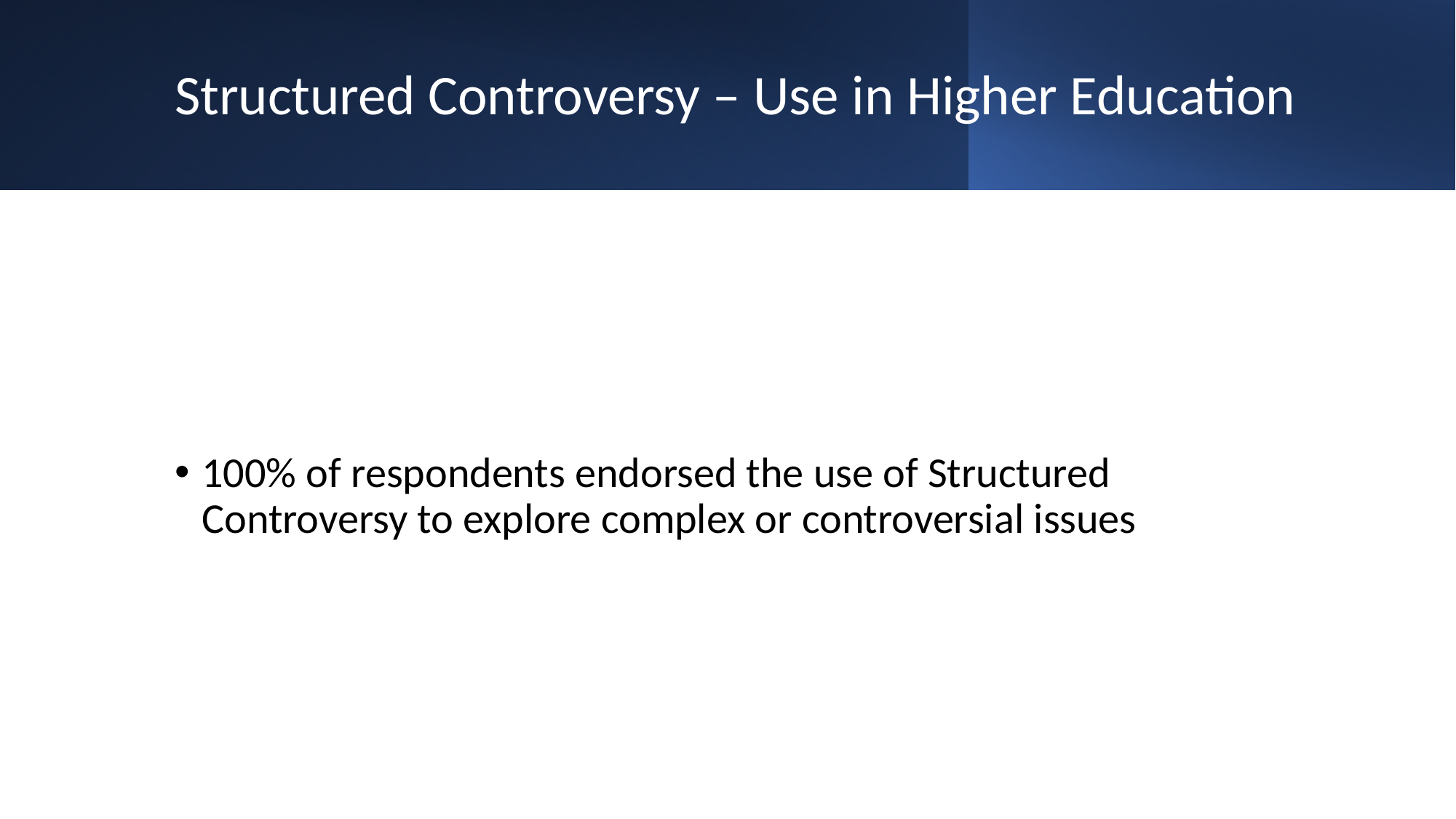

# Structured Controversy – Use in Higher Education
100% of respondents endorsed the use of Structured Controversy to explore complex or controversial issues